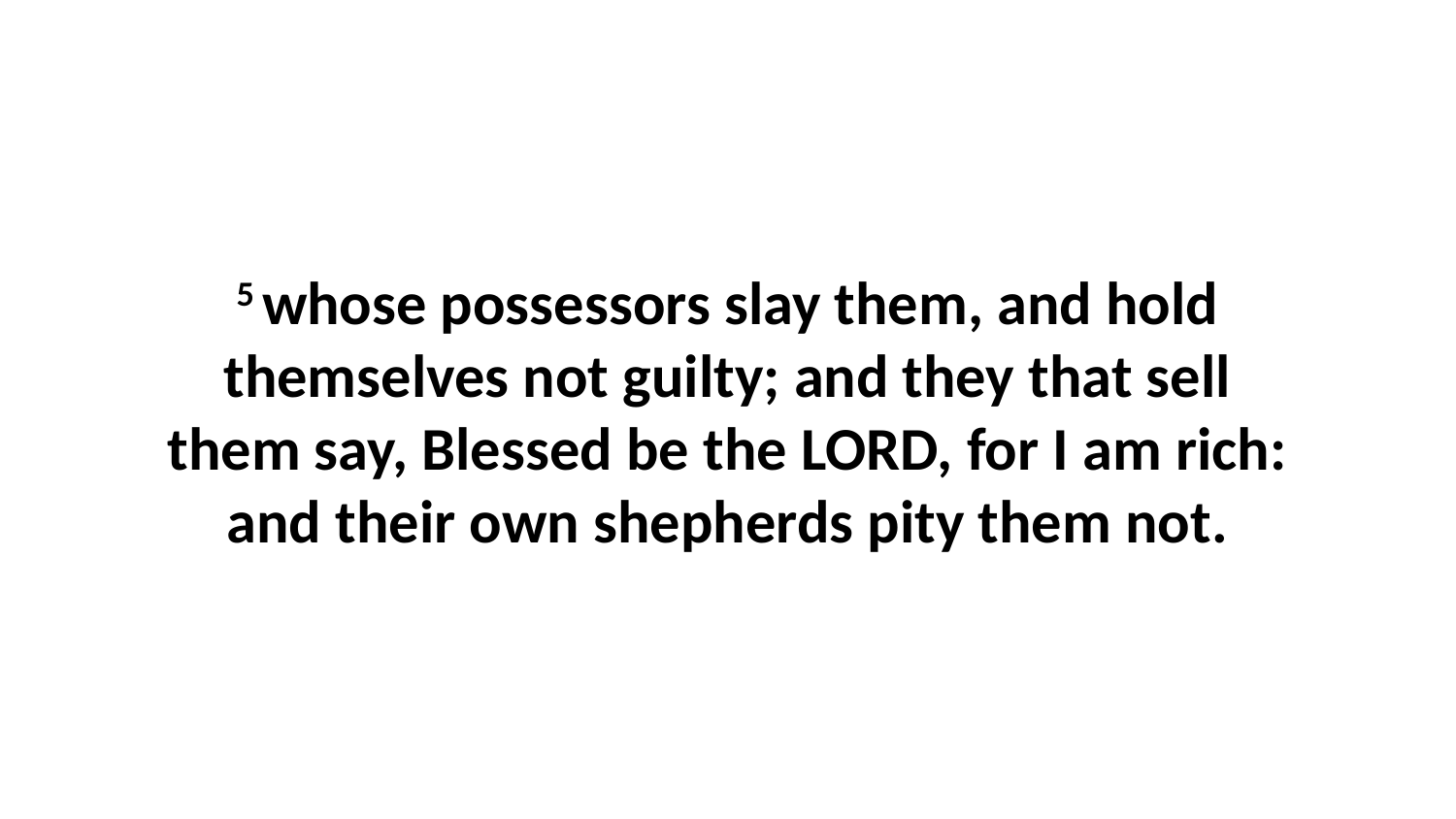

5 whose possessors slay them, and hold themselves not guilty; and they that sell them say, Blessed be the LORD, for I am rich: and their own shepherds pity them not.